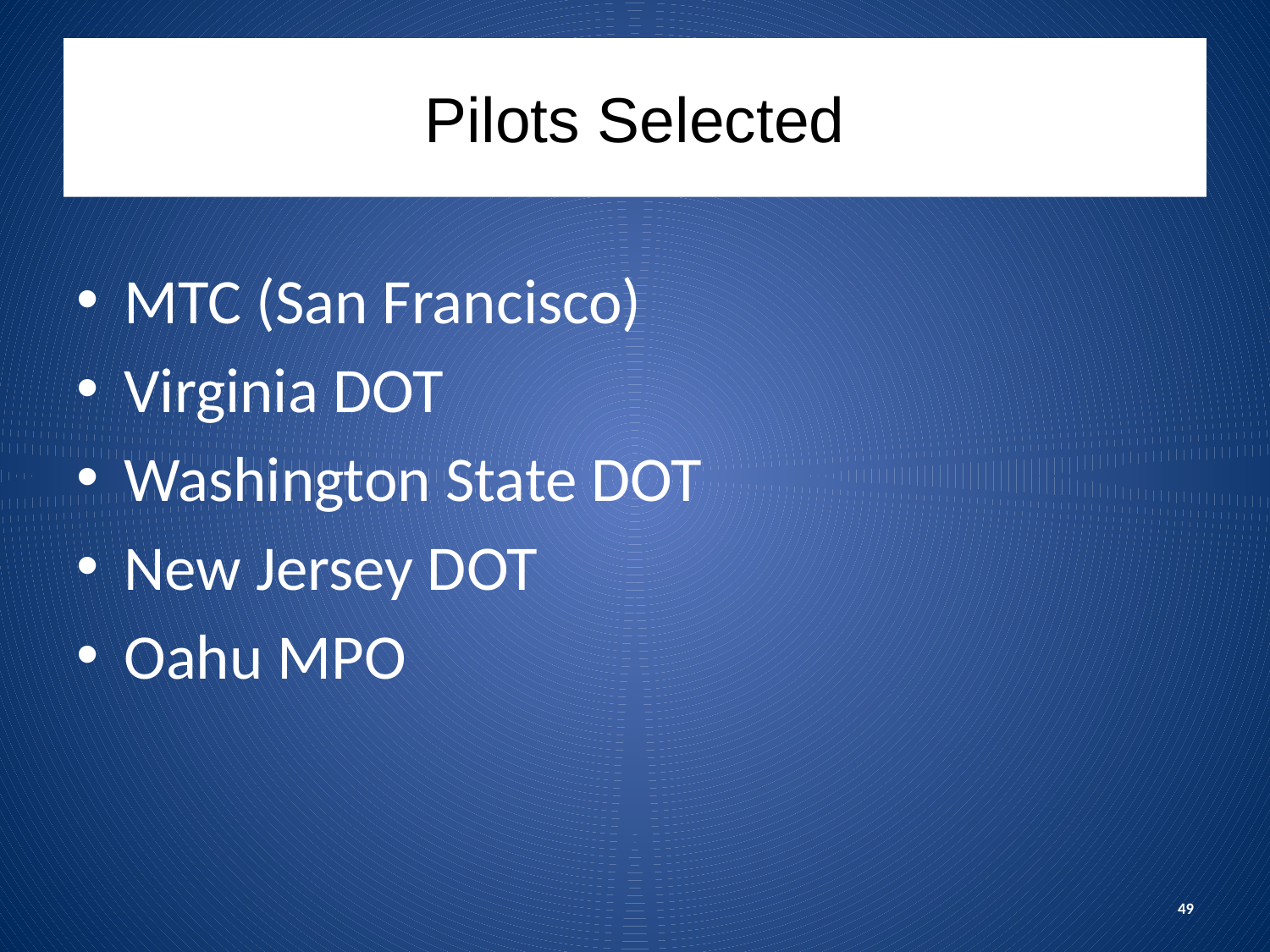

# Pilots Selected
MTC (San Francisco)
Virginia DOT
Washington State DOT
New Jersey DOT
Oahu MPO
49